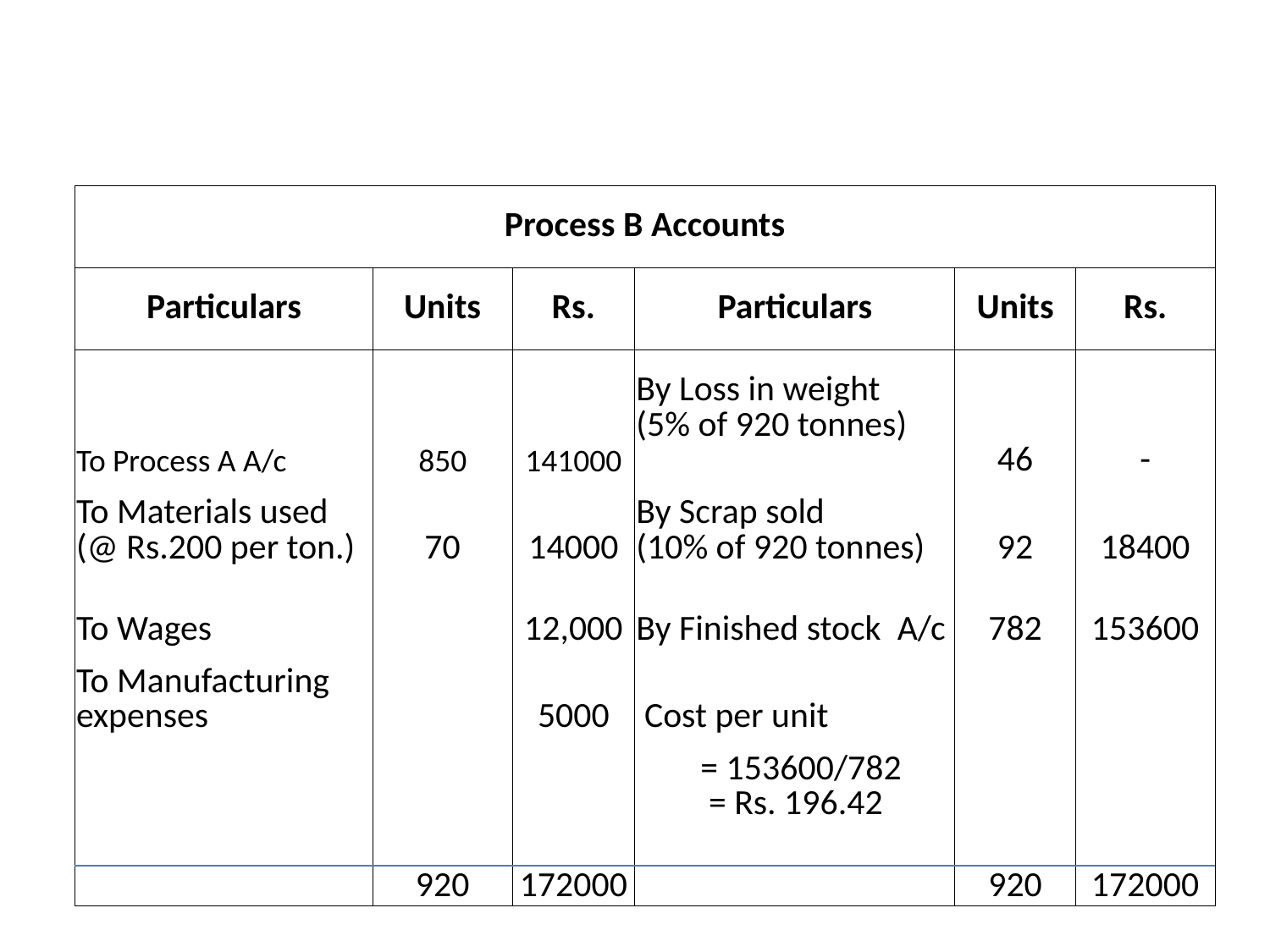

#
| Process B Accounts |  |  |  |  |  |
| --- | --- | --- | --- | --- | --- |
| Particulars | Units | Rs. | Particulars | Units | Rs. |
| To Process A A/c | 850 | 141000 | By Loss in weight (5% of 920 tonnes) | 46 | - |
| To Materials used (@ Rs.200 per ton.) | 70 | 14000 | By Scrap sold (10% of 920 tonnes) | 92 | 18400 |
| To Wages |  | 12,000 | By Finished stock A/c | 782 | 153600 |
| To Manufacturing expenses |  | 5000 | Cost per unit |  |  |
|  |  |  | = 153600/782 = Rs. 196.42 |  |  |
|  | 920 | 172000 |  | 920 | 172000 |